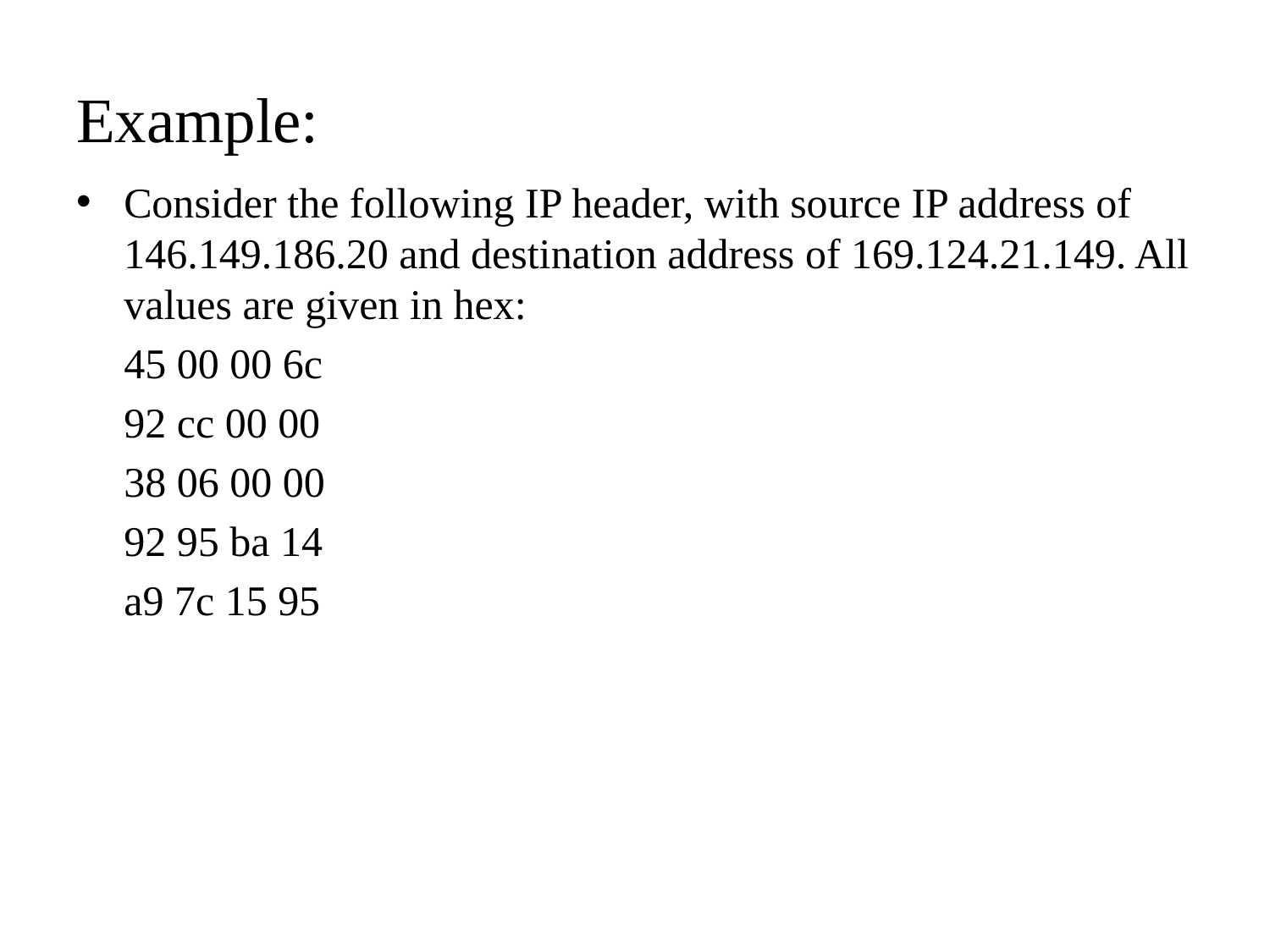

# Example:
Consider the following IP header, with source IP address of 146.149.186.20 and destination address of 169.124.21.149. All values are given in hex:
	45 00 00 6c
	92 cc 00 00
	38 06 00 00
	92 95 ba 14
	a9 7c 15 95